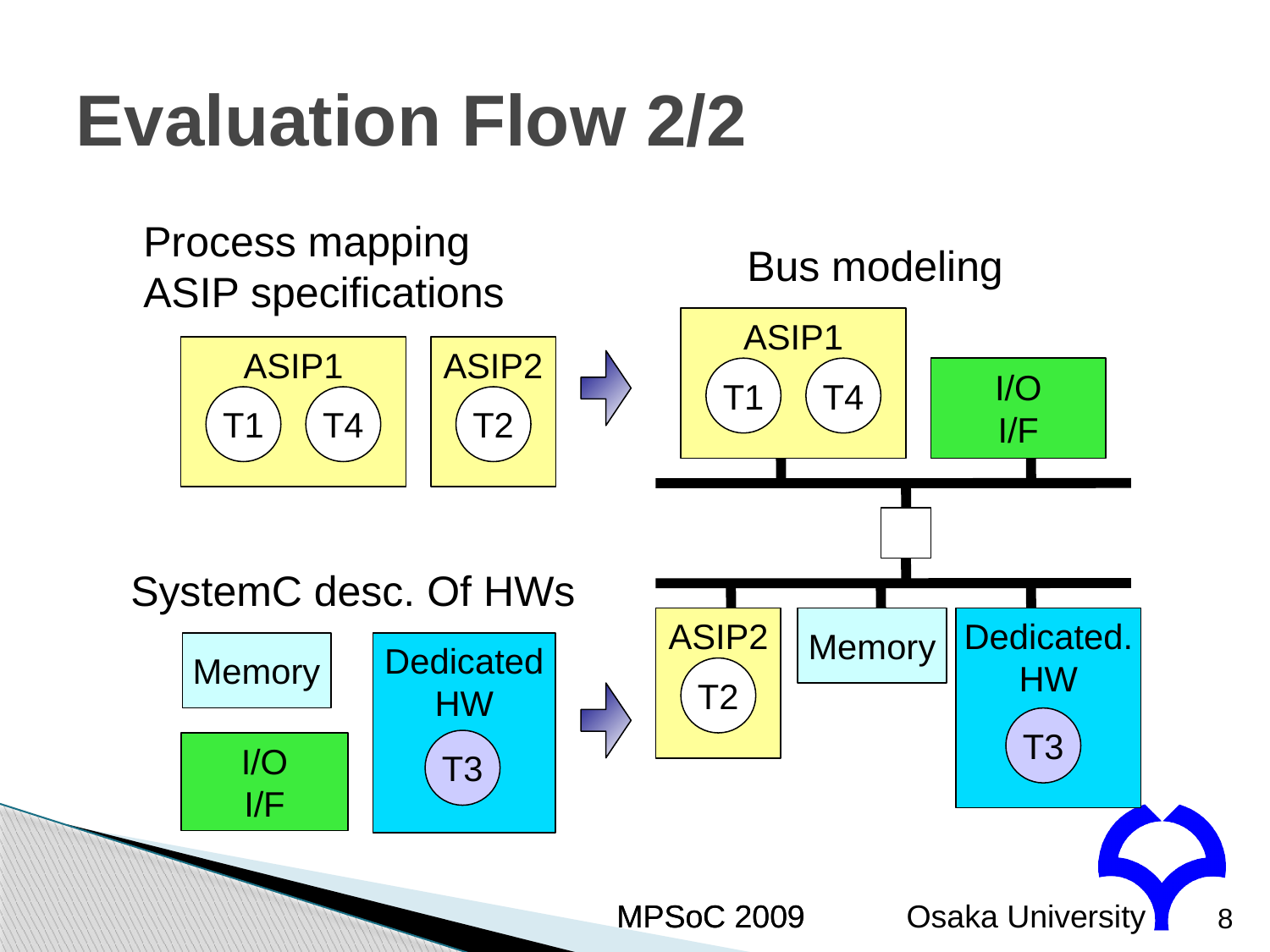

# Evaluation Flow 2/2
Process mapping
ASIP specifications
Bus modeling
ASIP1
ASIP1
ASIP2

T1
T4
I/O
I/F
T1
T4
T2

SystemC desc. Of HWs

ASIP2
Memory
Dedicated.
HW

Memory
Dedicated
HW
T2

T3
T3
I/O
I/F
MPSoC 2009
MPSoC 2009
8